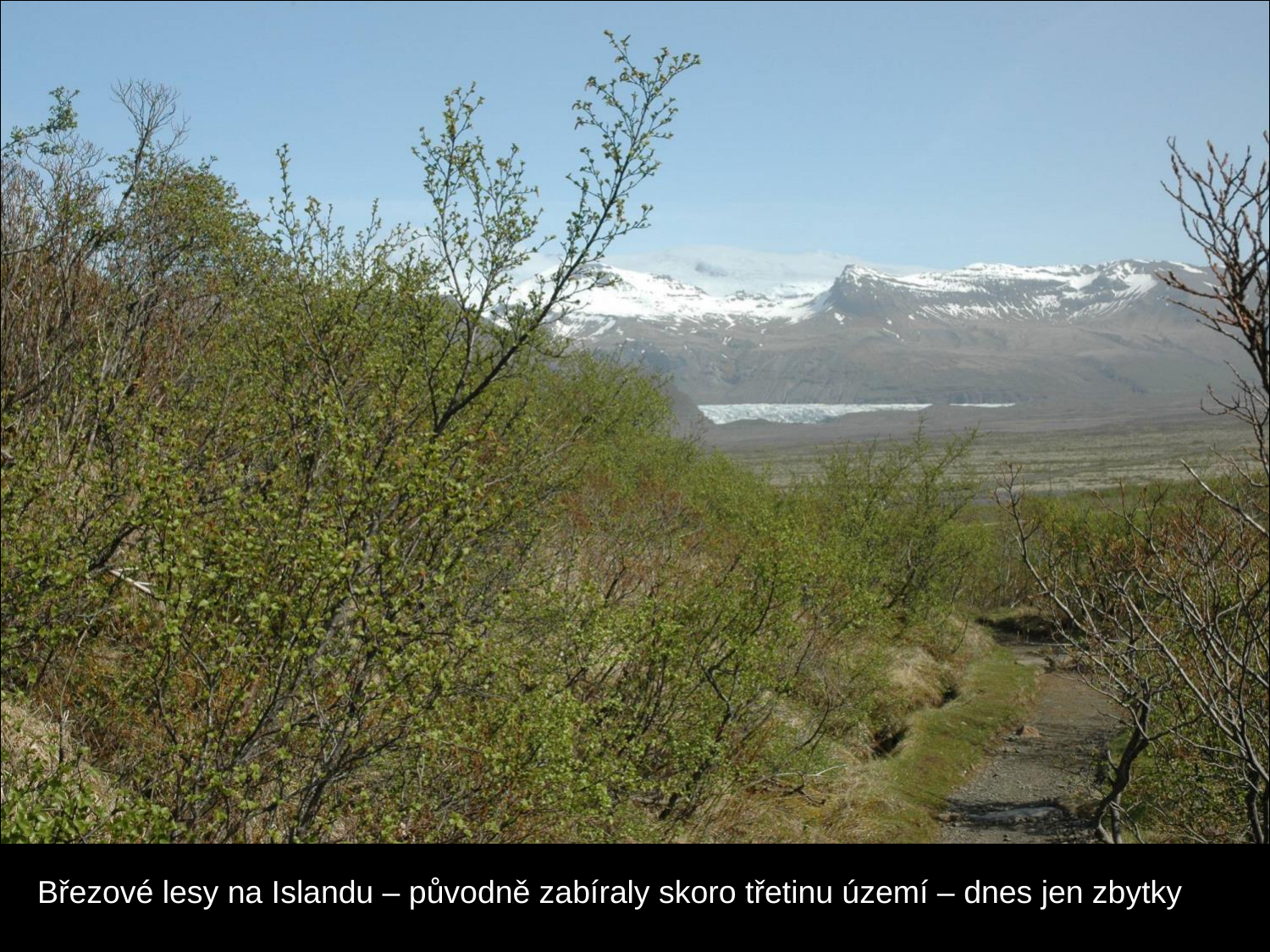

#
Březové lesy na Islandu – původně zabíraly skoro třetinu území – dnes jen zbytky